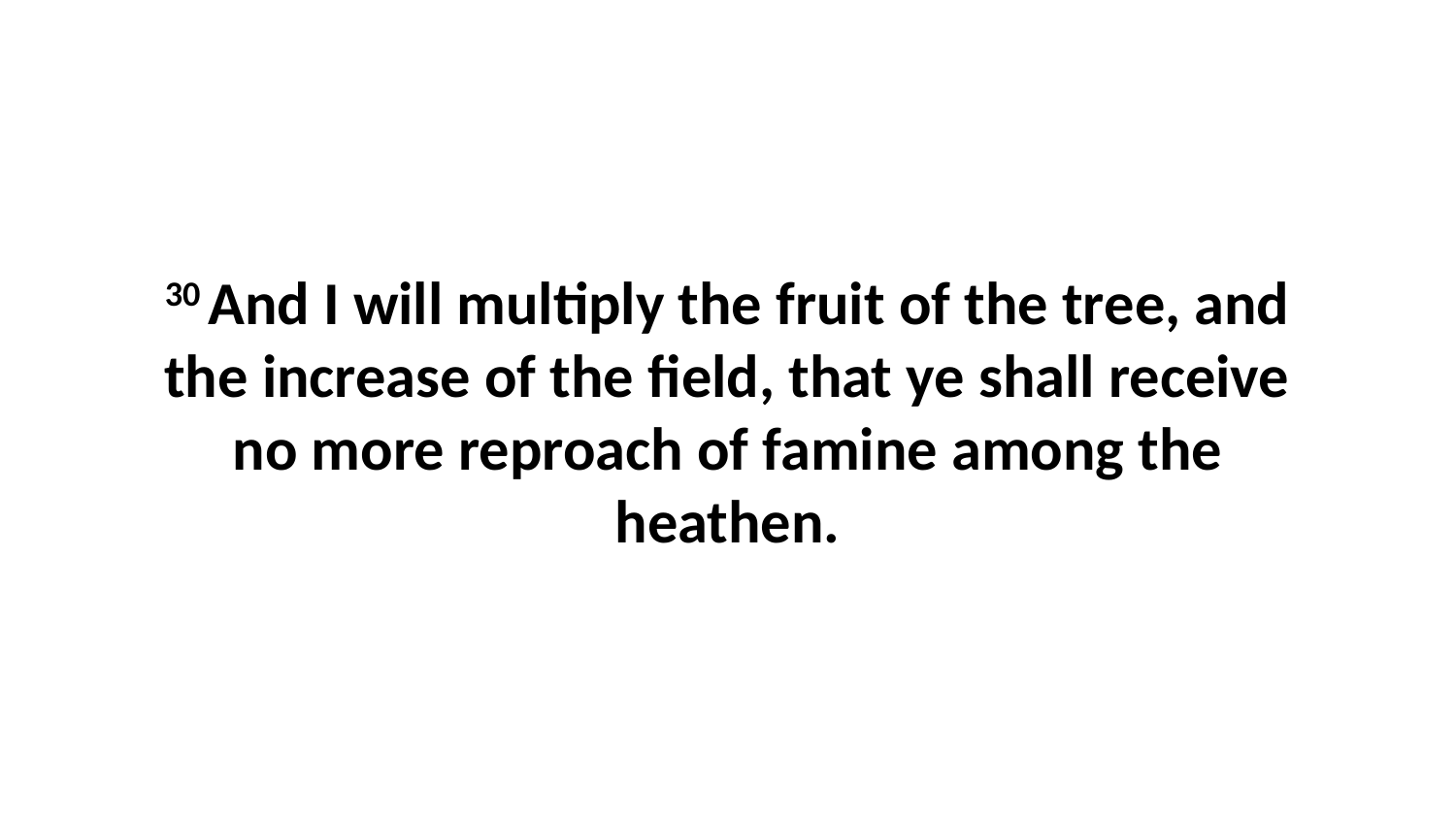

30 And I will multiply the fruit of the tree, and the increase of the field, that ye shall receive no more reproach of famine among the heathen.